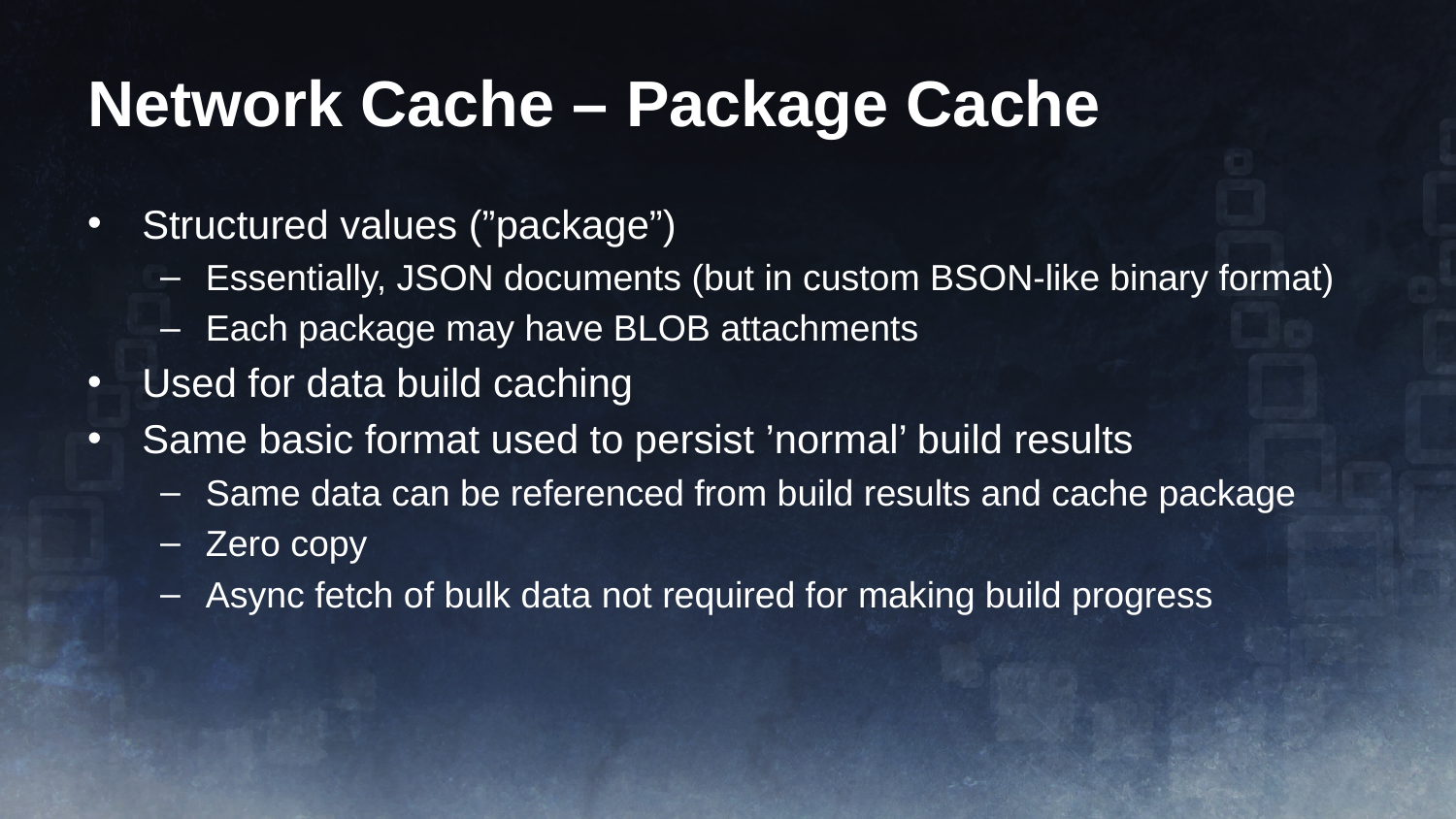

# Network Cache – Package Cache
Structured values (”package”)
Essentially, JSON documents (but in custom BSON-like binary format)
Each package may have BLOB attachments
Used for data build caching
Same basic format used to persist ’normal’ build results
Same data can be referenced from build results and cache package
Zero copy
Async fetch of bulk data not required for making build progress